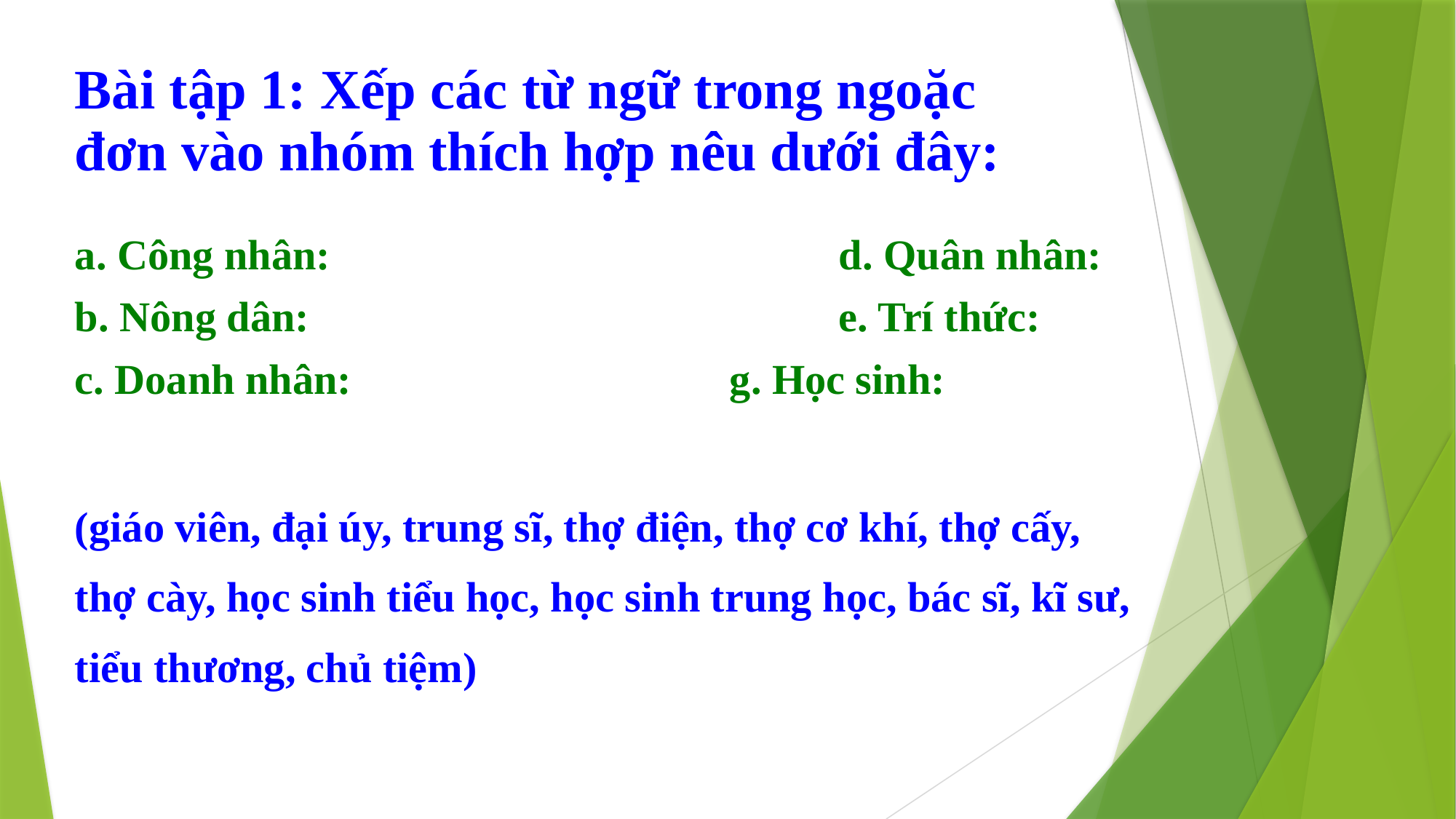

# Bài tập 1: Xếp các từ ngữ trong ngoặc đơn vào nhóm thích hợp nêu dưới đây:
a. Công nhân:					d. Quân nhân:
b. Nông dân:					e. Trí thức:
c. Doanh nhân:				g. Học sinh:

(giáo viên, đại úy, trung sĩ, thợ điện, thợ cơ khí, thợ cấy, thợ cày, học sinh tiểu học, học sinh trung học, bác sĩ, kĩ sư, tiểu thương, chủ tiệm)